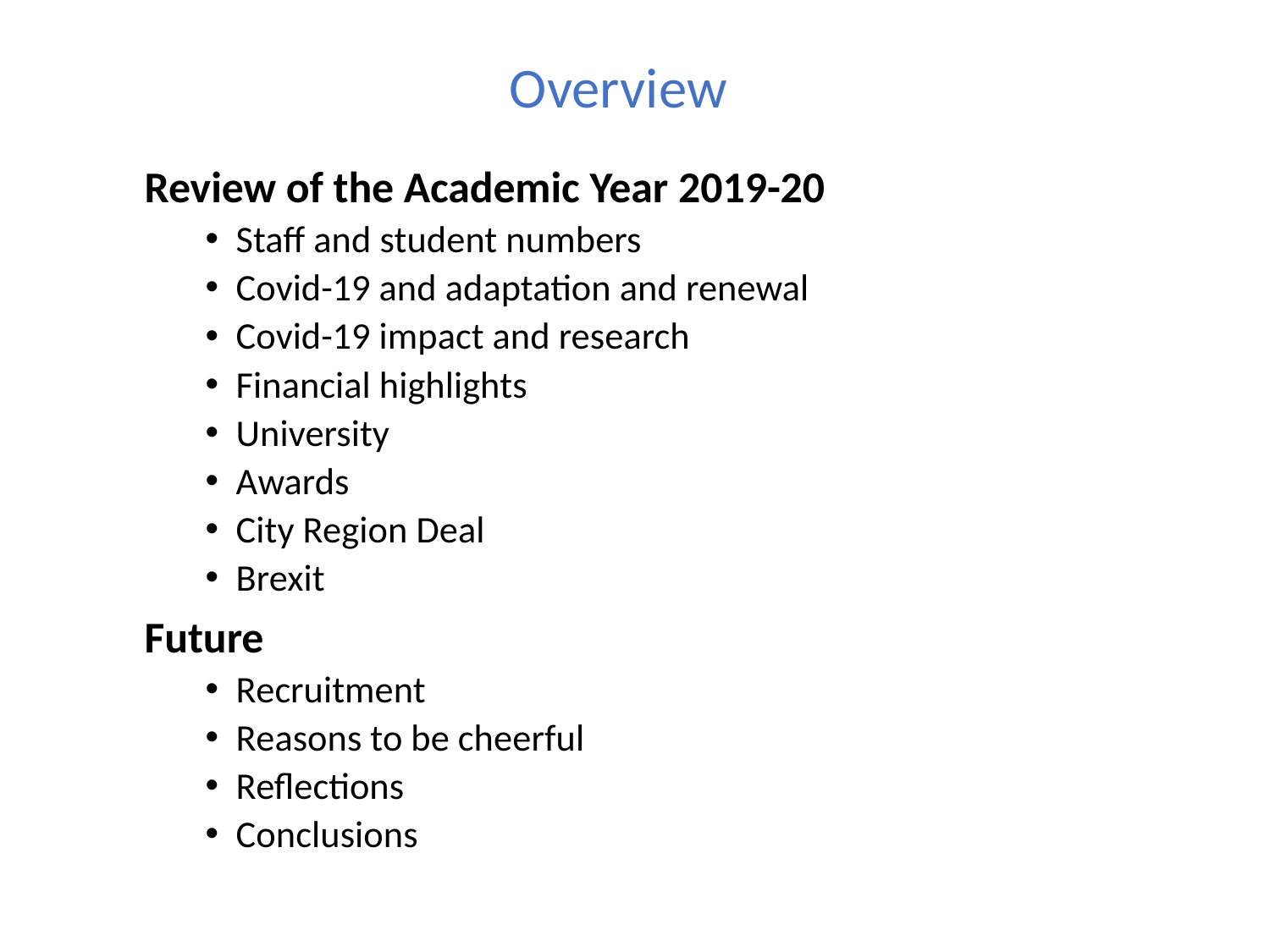

# Overview
Review of the Academic Year 2019-20
Staff and student numbers
Covid-19 and adaptation and renewal
Covid-19 impact and research
Financial highlights
University
Awards
City Region Deal
Brexit
Future
Recruitment
Reasons to be cheerful
Reflections
Conclusions